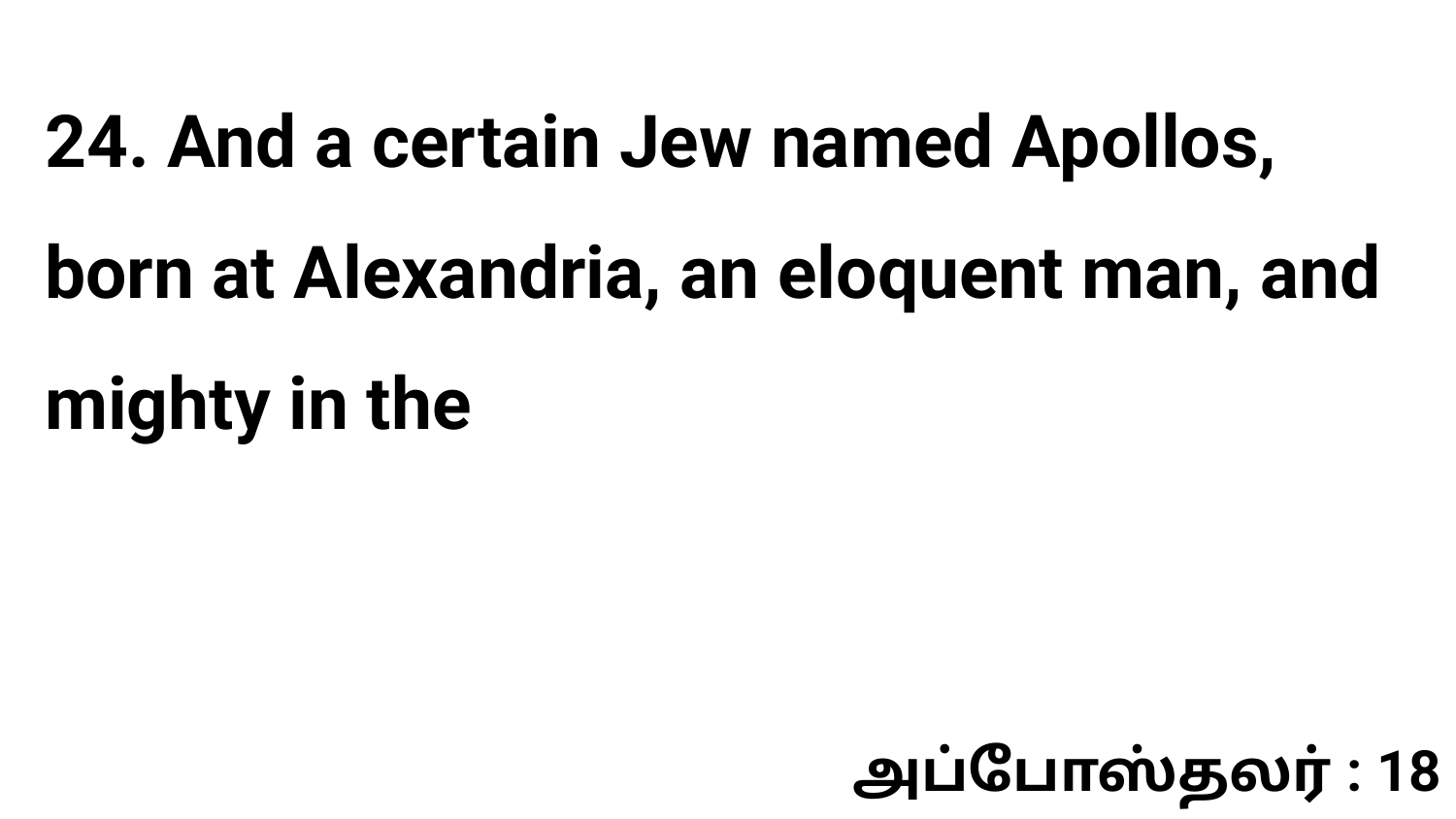

24. And a certain Jew named Apollos, born at Alexandria, an eloquent man, and mighty in the
அப்போஸ்தலர் : 18